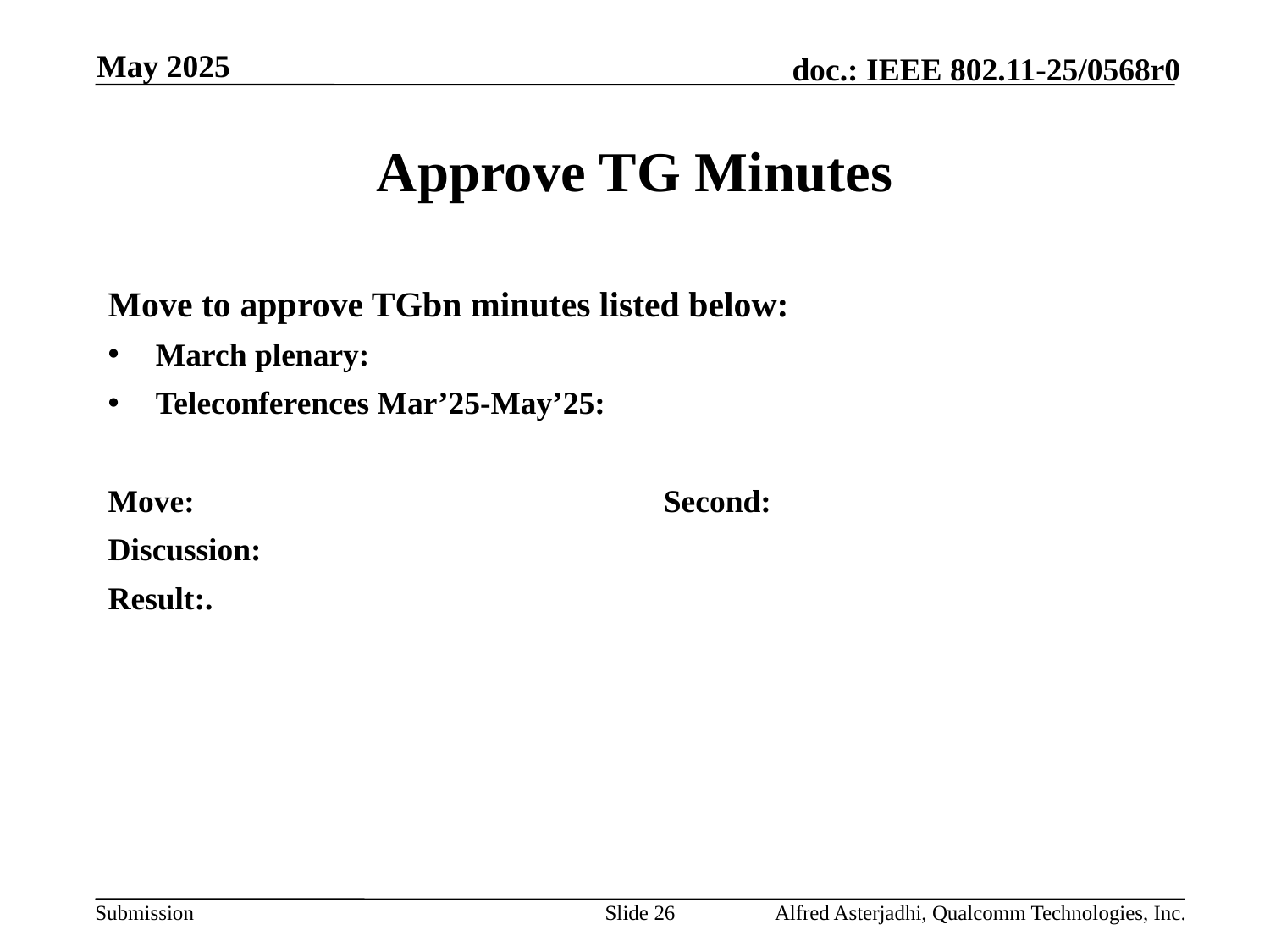

May 2025
# Approve TG Minutes
Move to approve TGbn minutes listed below:
March plenary:
Teleconferences Mar’25-May’25:

Move: 				Second:
Discussion:
Result:.
Slide 26
Alfred Asterjadhi, Qualcomm Technologies, Inc.